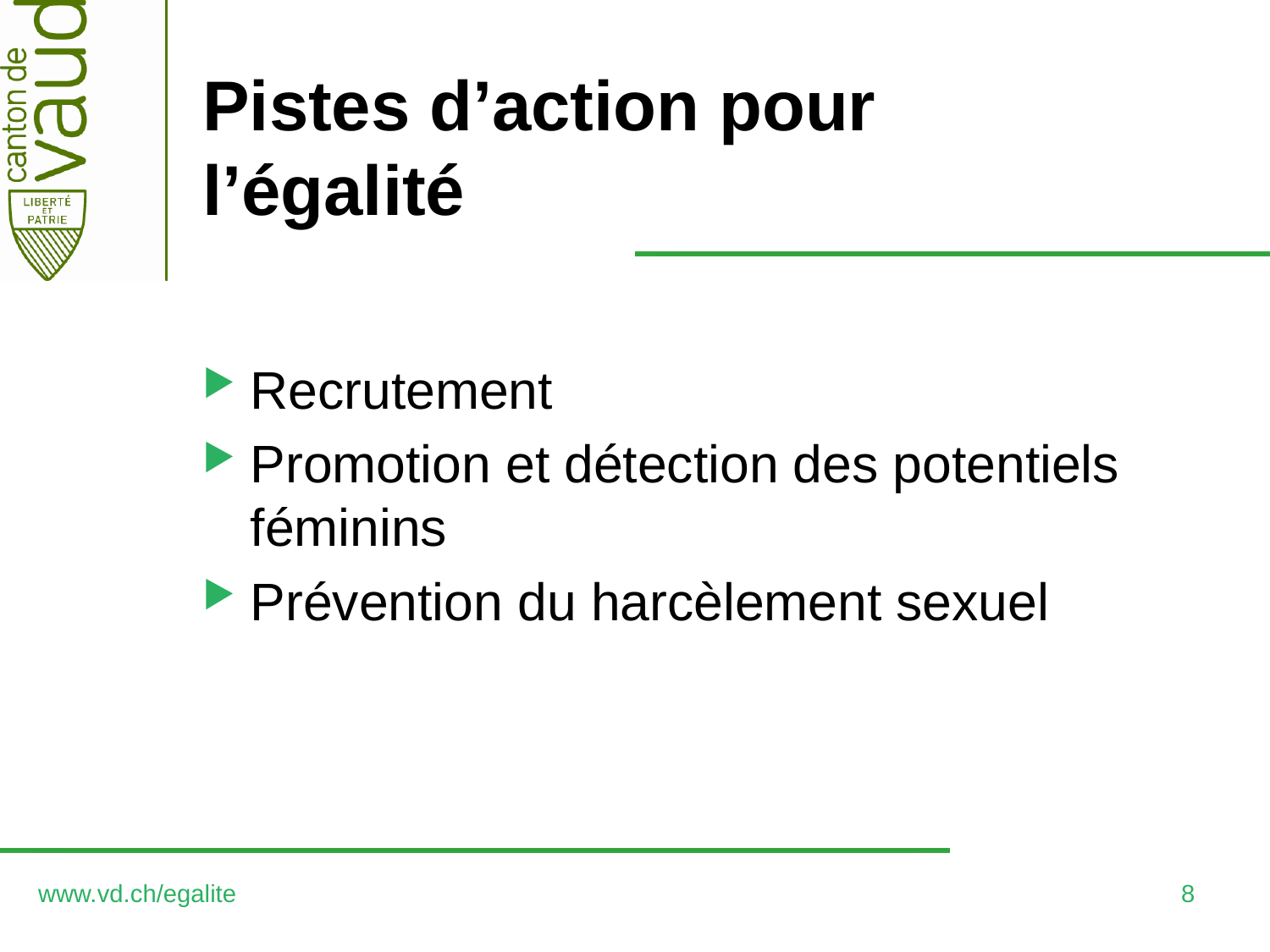

# Pistes d’action pour l’égalité

Recrutement
Promotion et détection des potentiels féminins
Prévention du harcèlement sexuel